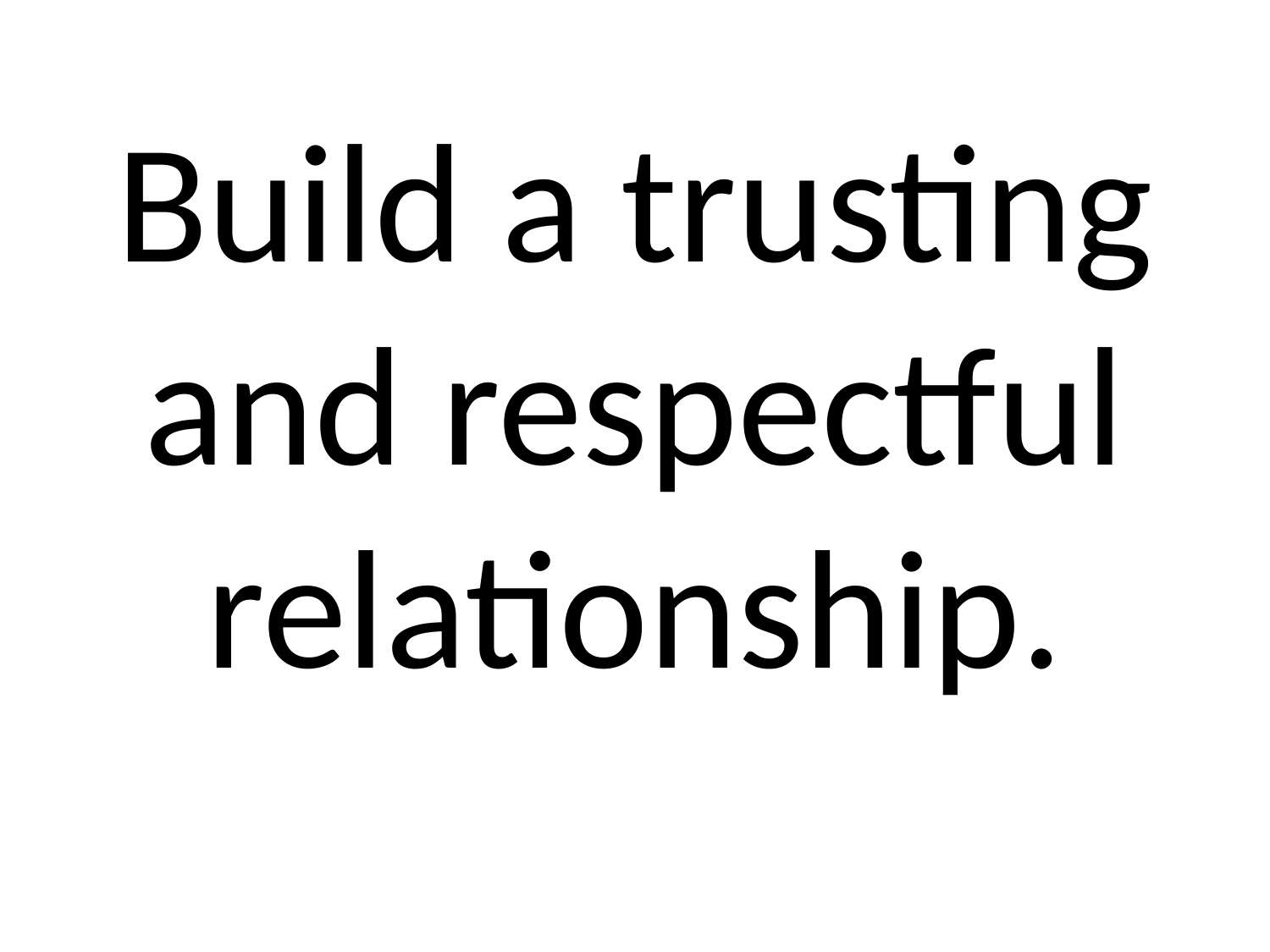

# Build a trusting and respectful relationship.